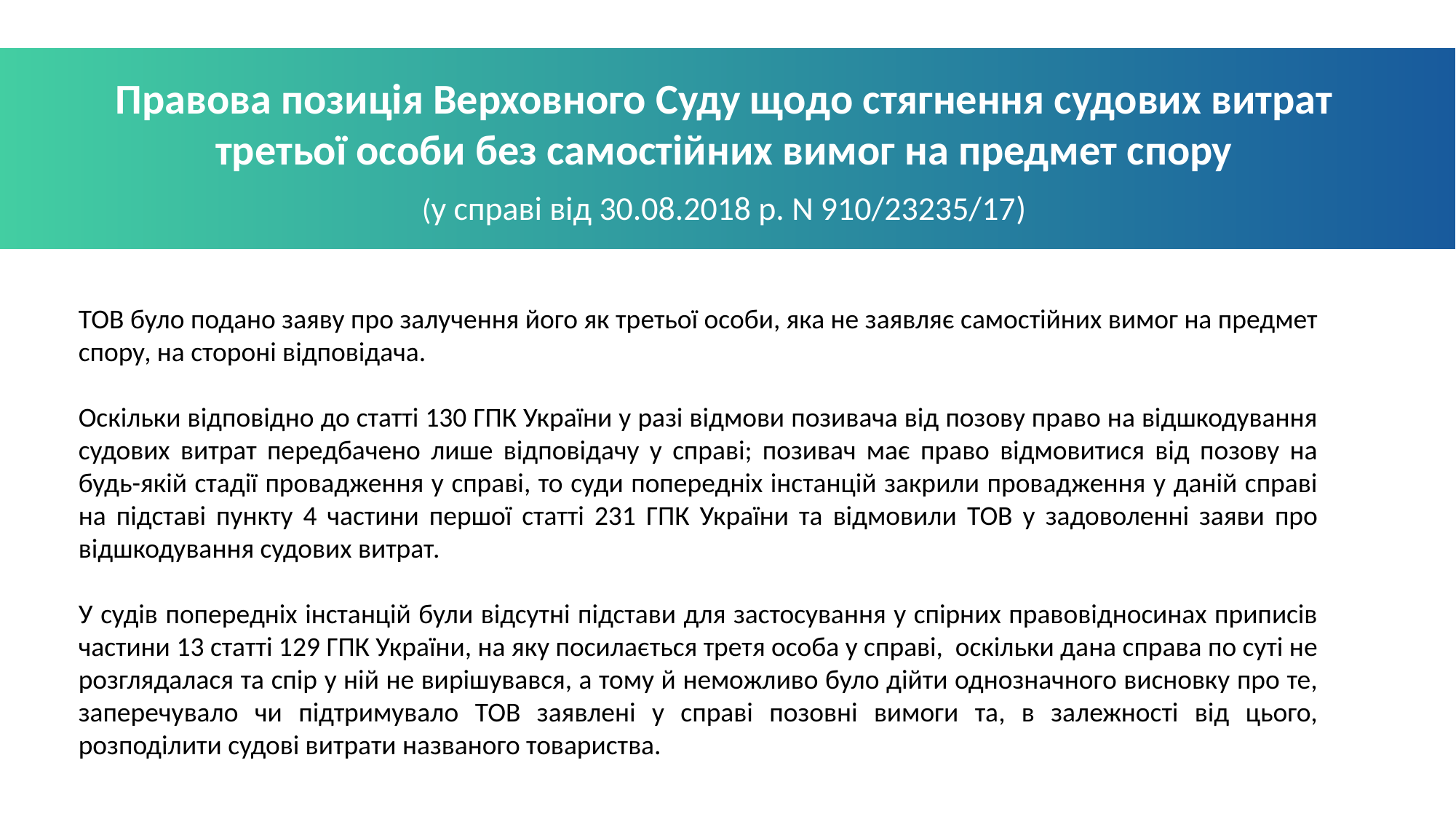

Правова позиція Верховного Суду щодо стягнення судових витрат третьої особи без самостійних вимог на предмет спору
(у справі від 30.08.2018 р. N 910/23235/17)
ТОВ було подано заяву про залучення його як третьої особи, яка не заявляє самостійних вимог на предмет спору, на стороні відповідача.

Оскільки відповідно до статті 130 ГПК України у разі відмови позивача від позову право на відшкодування судових витрат передбачено лише відповідачу у справі; позивач має право відмовитися від позову на будь-якій стадії провадження у справі, то суди попередніх інстанцій закрили провадження у даній справі на підставі пункту 4 частини першої статті 231 ГПК України та відмовили ТОВ у задоволенні заяви про відшкодування судових витрат.

У судів попередніх інстанцій були відсутні підстави для застосування у спірних правовідносинах приписів частини 13 статті 129 ГПК України, на яку посилається третя особа у справі,  оскільки дана справа по суті не розглядалася та спір у ній не вирішувався, а тому й неможливо було дійти однозначного висновку про те, заперечувало чи підтримувало ТОВ заявлені у справі позовні вимоги та, в залежності від цього, розподілити судові витрати названого товариства.